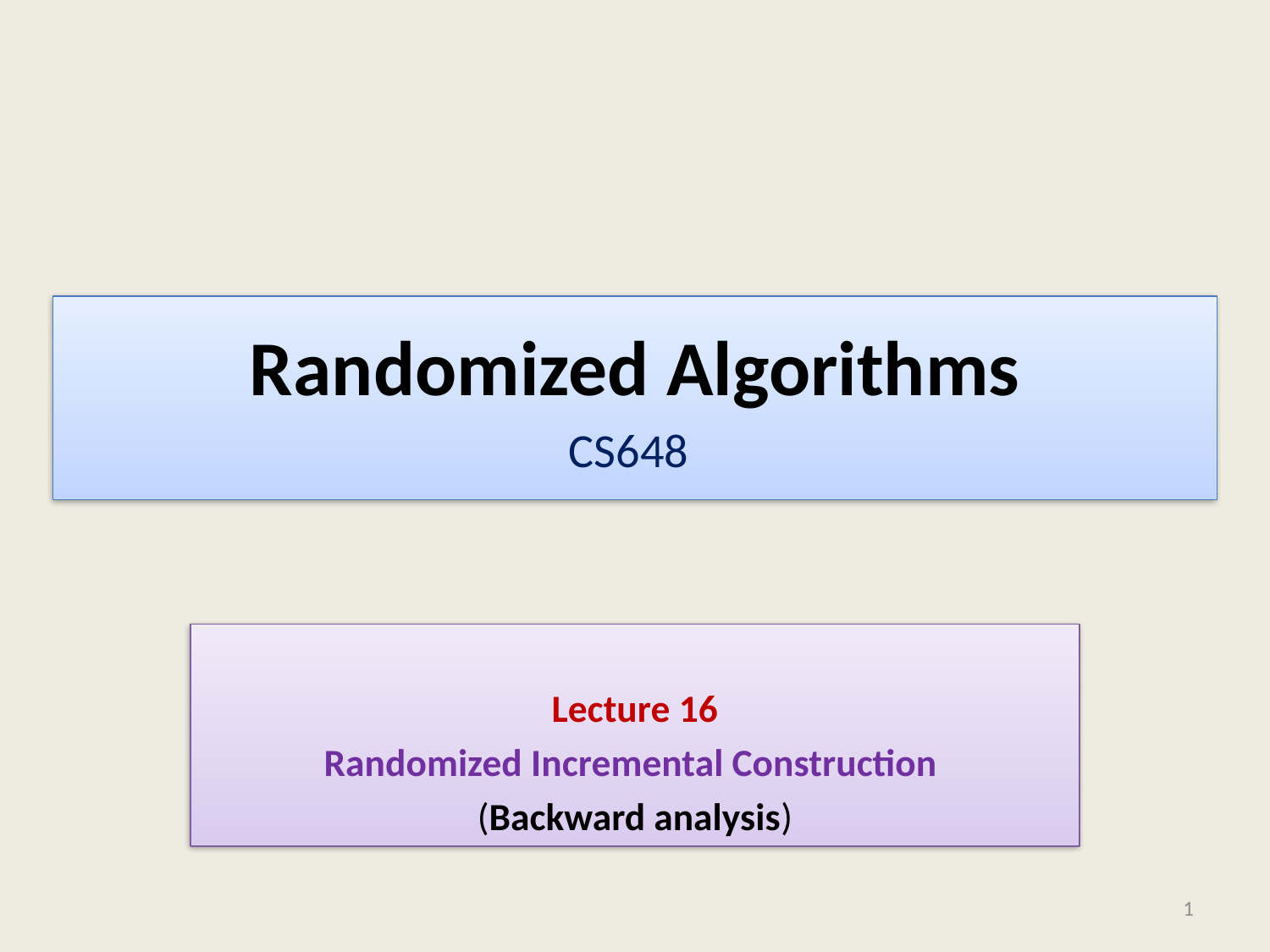

# Randomized Algorithms CS648

Lecture 16
Randomized Incremental Construction
(Backward analysis)
1